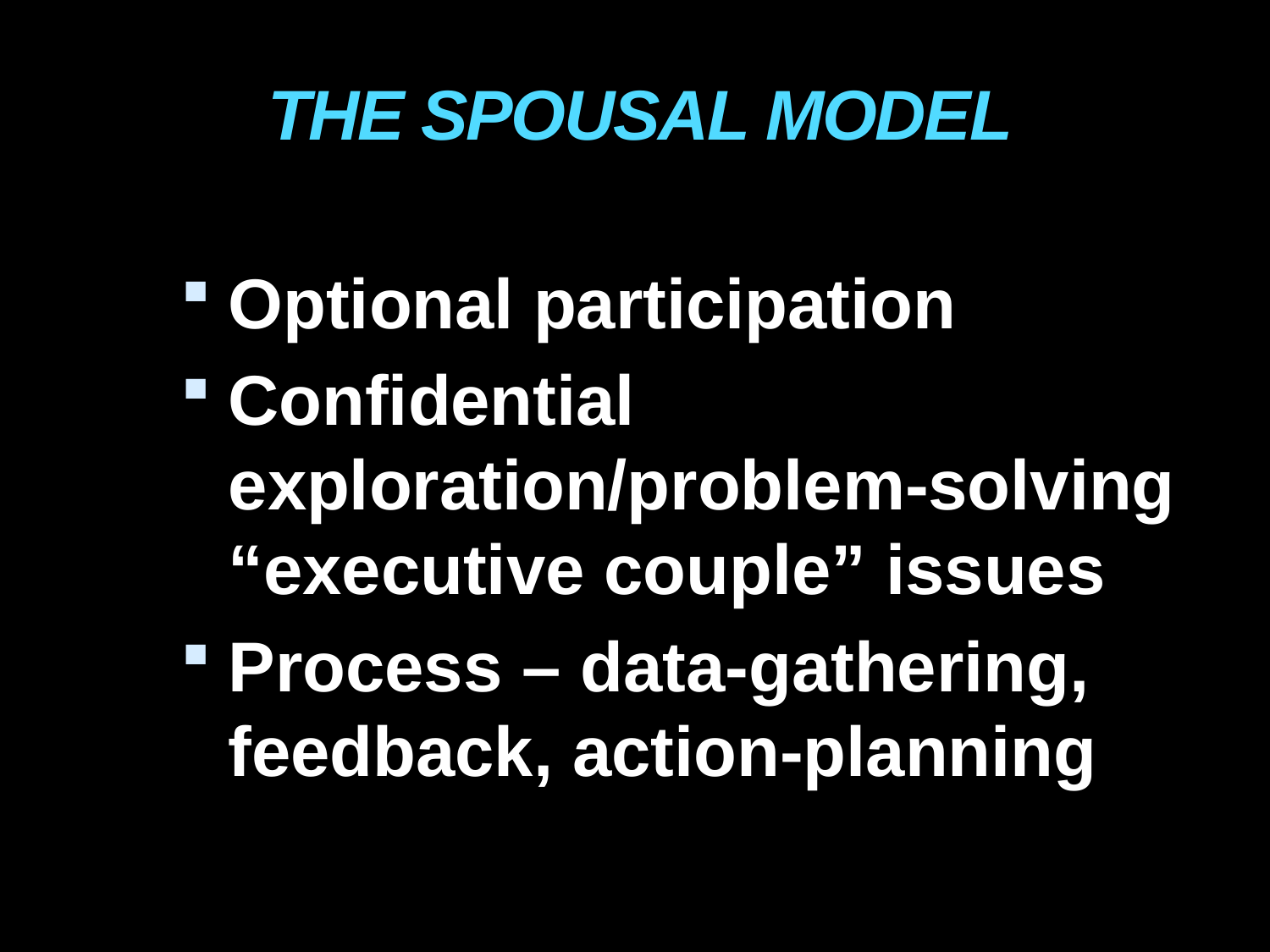

# THE SPOUSAL MODEL
Optional participation
Confidential exploration/problem-solving “executive couple” issues
Process – data-gathering, feedback, action-planning